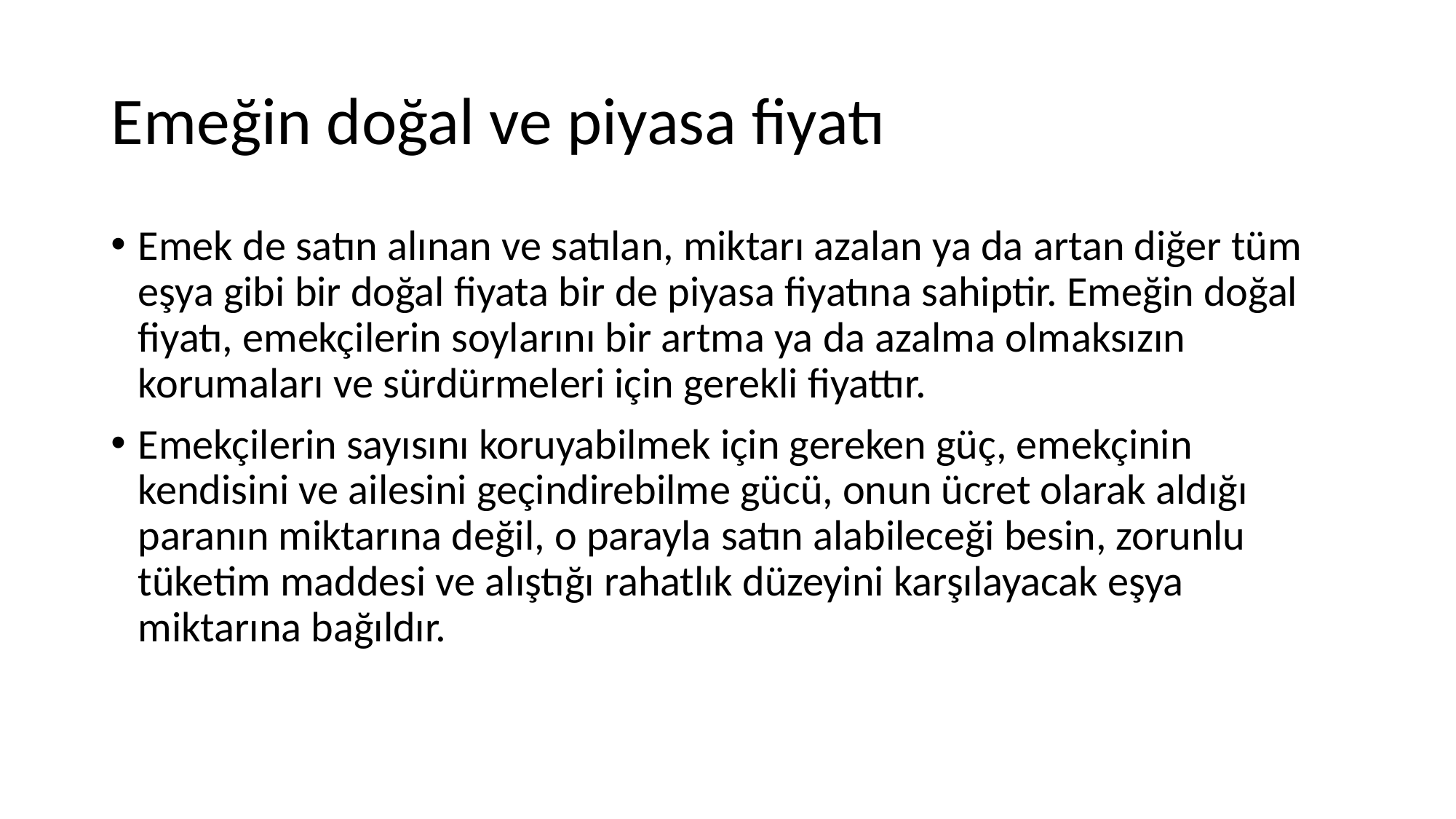

# Emeğin doğal ve piyasa fiyatı
Emek de satın alınan ve satılan, miktarı azalan ya da artan diğer tüm eşya gibi bir doğal fiyata bir de piyasa fiyatına sahiptir. Emeğin doğal fiyatı, emekçilerin soylarını bir artma ya da azalma olmaksızın korumaları ve sürdürmeleri için gerekli fiyattır.
Emekçilerin sayısını koruyabilmek için gereken güç, emekçinin kendisini ve ailesini geçindirebilme gücü, onun ücret olarak aldığı paranın miktarına değil, o parayla satın alabileceği besin, zorunlu tüketim maddesi ve alıştığı rahatlık düzeyini karşılayacak eşya miktarına bağıldır.